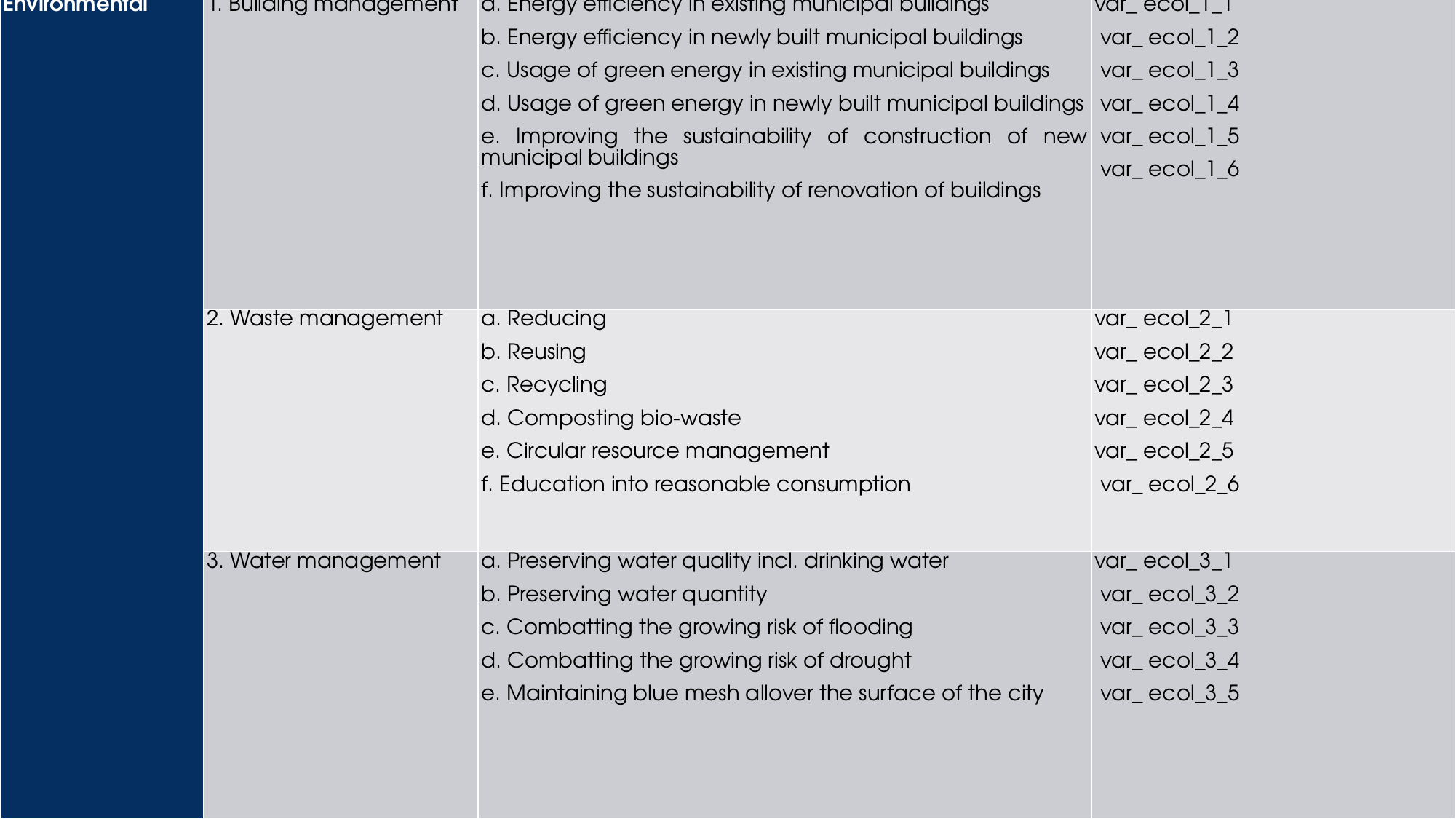

| Pillar | Criteria | Sub-criteria/ Indicator | Binary variable |
| --- | --- | --- | --- |
| Environmental | 1. Building management | a. Energy efficiency in existing municipal buildings b. Energy efficiency in newly built municipal buildings c. Usage of green energy in existing municipal buildings d. Usage of green energy in newly built municipal buildings e. Improving the sustainability of construction of new municipal buildings f. Improving the sustainability of renovation of buildings | var\_ ecol\_1\_1  var\_ ecol\_1\_2  var\_ ecol\_1\_3  var\_ ecol\_1\_4  var\_ ecol\_1\_5  var\_ ecol\_1\_6 |
|  | 2. Waste management | a. Reducing b. Reusing c. Recycling d. Composting bio-waste e. Circular resource management f. Education into reasonable consumption | var\_ ecol\_2\_1 var\_ ecol\_2\_2 var\_ ecol\_2\_3 var\_ ecol\_2\_4 var\_ ecol\_2\_5  var\_ ecol\_2\_6 |
|  | 3. Water management | a. Preserving water quality incl. drinking water b. Preserving water quantity c. Combatting the growing risk of flooding d. Combatting the growing risk of drought e. Maintaining blue mesh allover the surface of the city | var\_ ecol\_3\_1  var\_ ecol\_3\_2  var\_ ecol\_3\_3  var\_ ecol\_3\_4  var\_ ecol\_3\_5 |